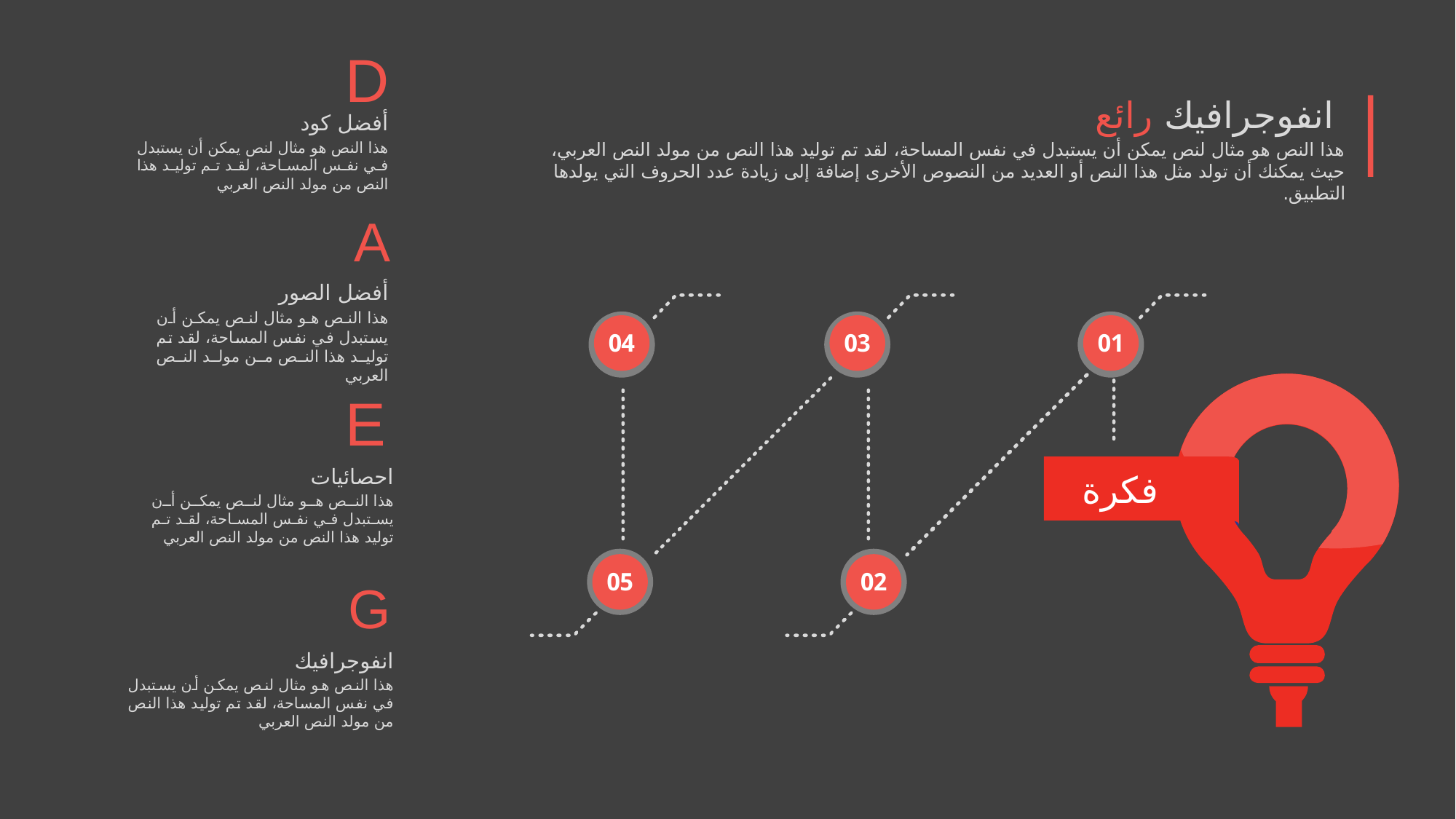

D
انفوجرافيك رائع

أفضل كود
هذا النص هو مثال لنص يمكن أن يستبدل في نفس المساحة، لقد تم توليد هذا النص من مولد النص العربي
هذا النص هو مثال لنص يمكن أن يستبدل في نفس المساحة، لقد تم توليد هذا النص من مولد النص العربي، حيث يمكنك أن تولد مثل هذا النص أو العديد من النصوص الأخرى إضافة إلى زيادة عدد الحروف التي يولدها التطبيق.
A
استدل هذا النص
استدل هذا النص
استدل هذا النص
استبدل
استبدل

01
03
04

فكرة

02
05

استدل هذا النص

استبدل

استدل هذا النص
استبدل
استبدل
أفضل الصور
هذا النص هو مثال لنص يمكن أن يستبدل في نفس المساحة، لقد تم توليد هذا النص من مولد النص العربي

E
احصائيات
هذا النص هو مثال لنص يمكن أن يستبدل في نفس المساحة، لقد تم توليد هذا النص من مولد النص العربي
G
انفوجرافيك
هذا النص هو مثال لنص يمكن أن يستبدل في نفس المساحة، لقد تم توليد هذا النص من مولد النص العربي